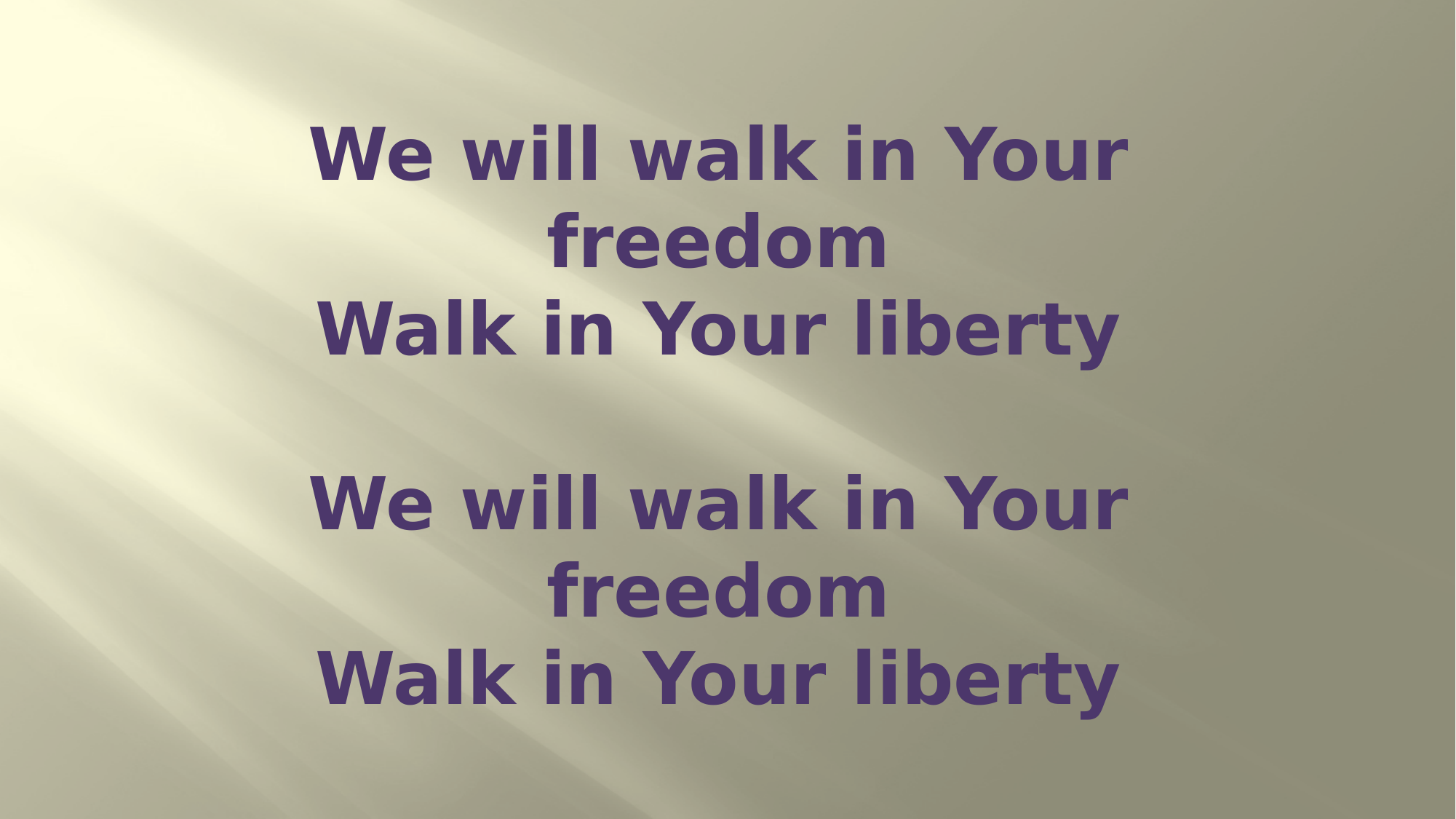

# We will walk in Your freedom Walk in Your liberty We will walk in Your freedom Walk in Your liberty